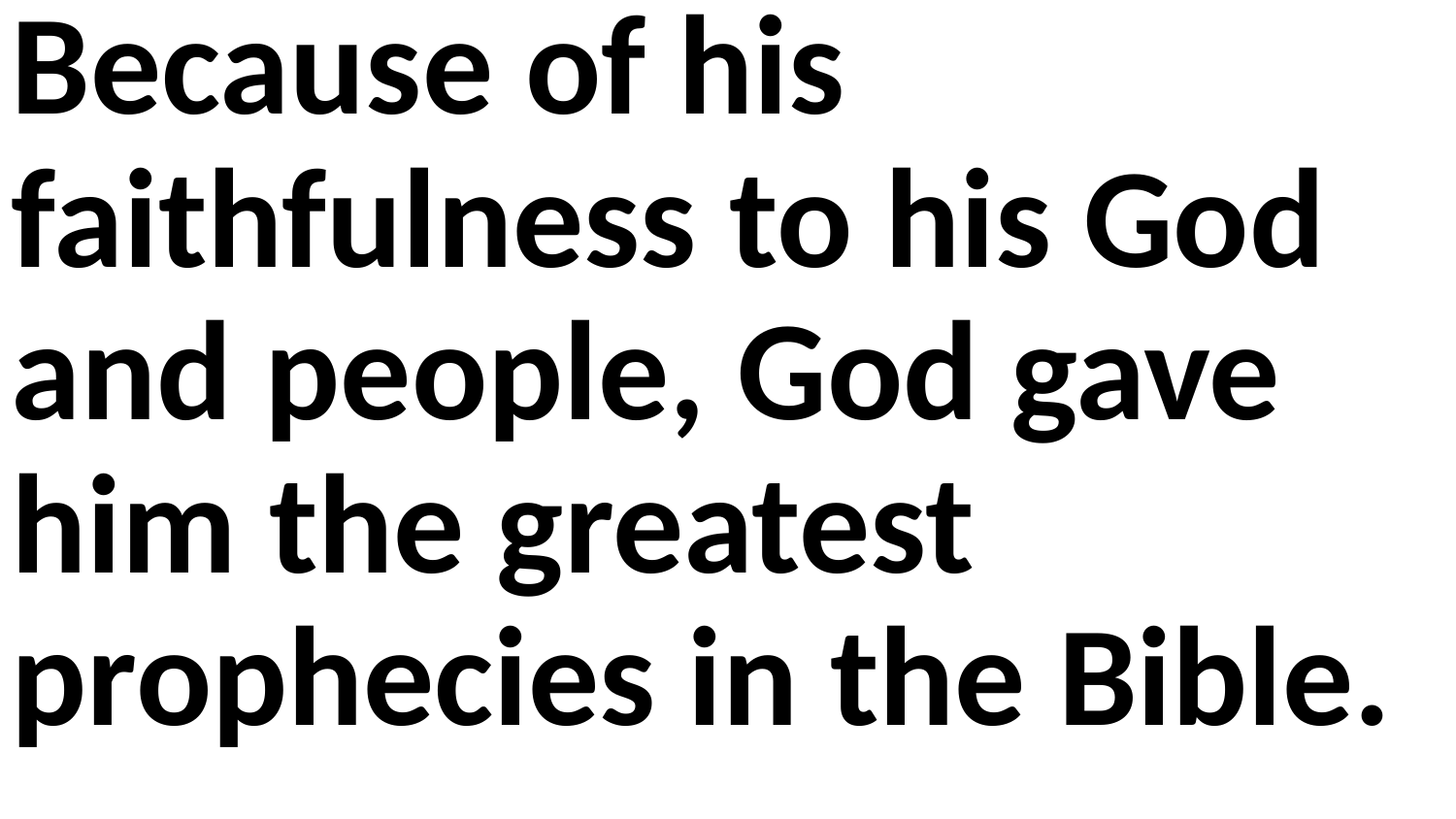

Because of his faithfulness to his God and people, God gave him the greatest prophecies in the Bible.